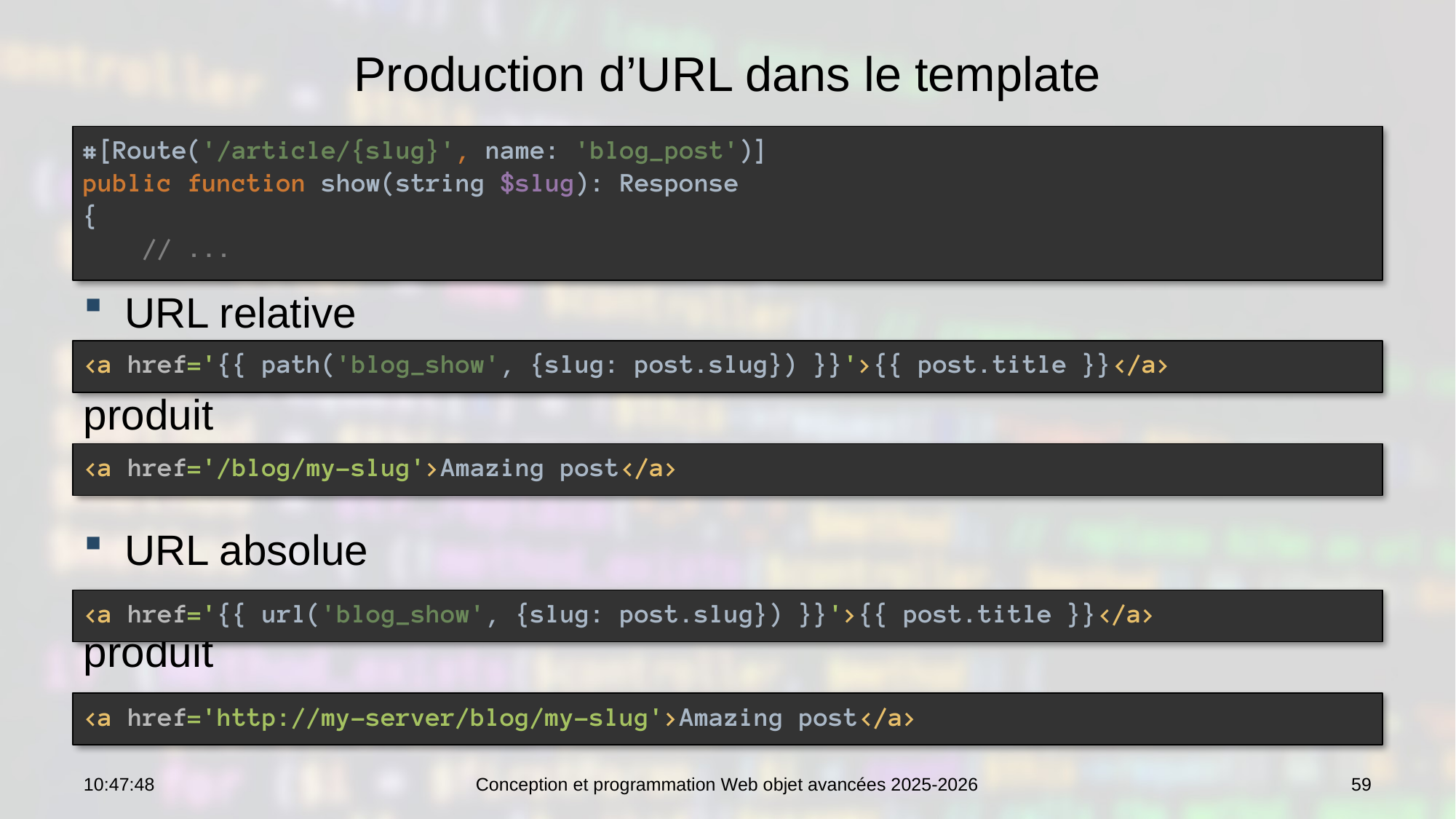

# Production d’URL dans le template

URL relative

produit

URL absolue

produit
#[Route('/article/{slug}', name: 'blog_post')]
public function show(string $slug): Response
{
    // ...
<a href='{{ path('blog_show', {slug: post.slug}) }}'>{{ post.title }}</a>
<a href='/blog/my-slug'>Amazing post</a>
<a href='{{ url('blog_show', {slug: post.slug}) }}'>{{ post.title }}</a>
<a href='http://my-server/blog/my-slug'>Amazing post</a>
10:47:48
Conception et programmation Web objet avancées 2025-2026
59